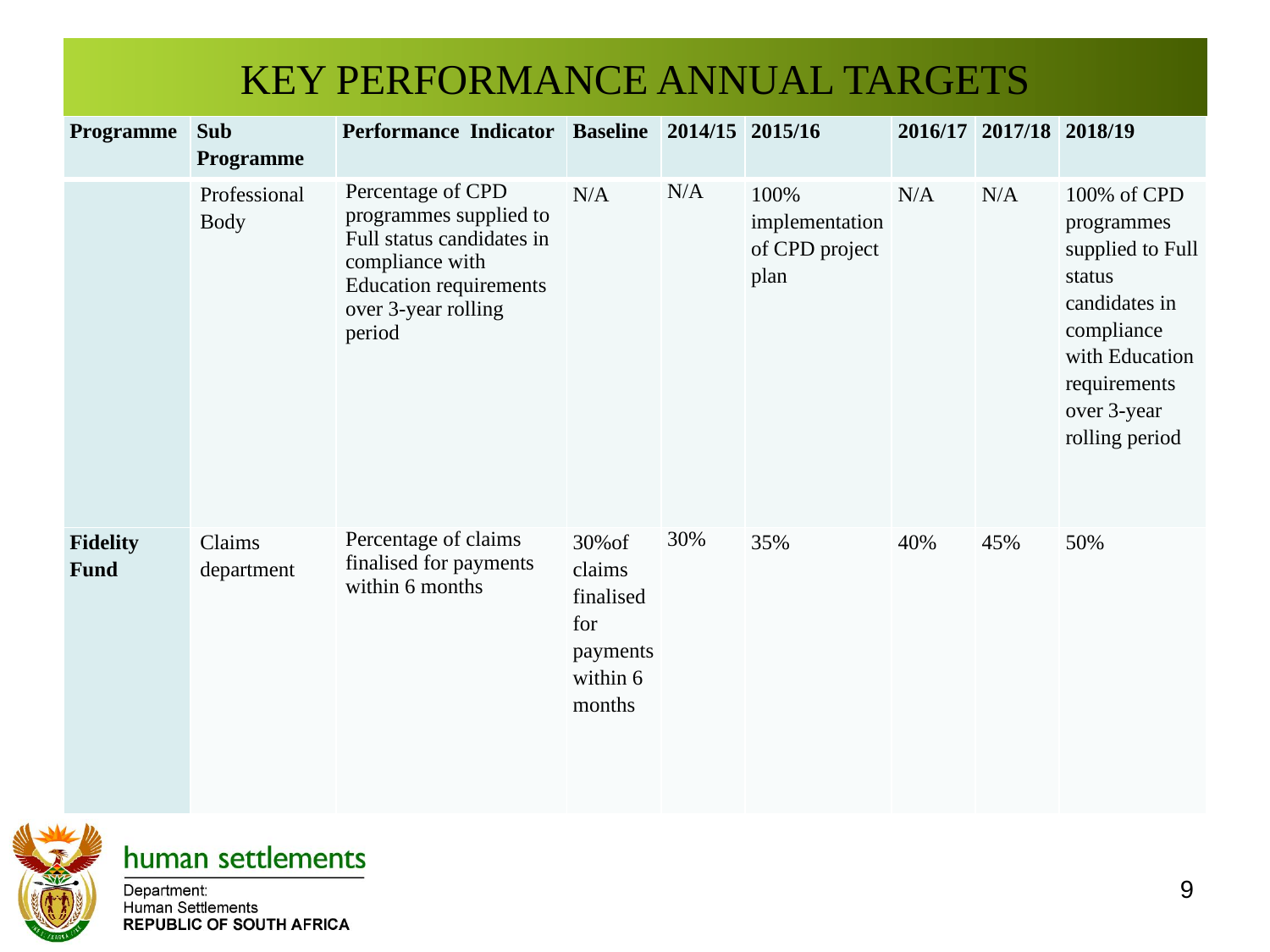

# KEY PERFORMANCE ANNUAL TARGETS
| Programme | Sub Programme | Performance Indicator | Baseline | 2014/15 | 2015/16 | 2016/17 | 2017/18 | 2018/19 |
| --- | --- | --- | --- | --- | --- | --- | --- | --- |
|  | Professional Body | Percentage of CPD programmes supplied to Full status candidates in compliance with Education requirements over 3-year rolling period | N/A | N/A | 100% implementation of CPD project plan | N/A | N/A | 100% of CPD programmes supplied to Full status candidates in compliance with Education requirements over 3-year rolling period |
| Fidelity Fund | Claims department | Percentage of claims finalised for payments within 6 months | 30%of claims finalised for payments within 6 months | 30% | 35% | 40% | 45% | 50% |

9